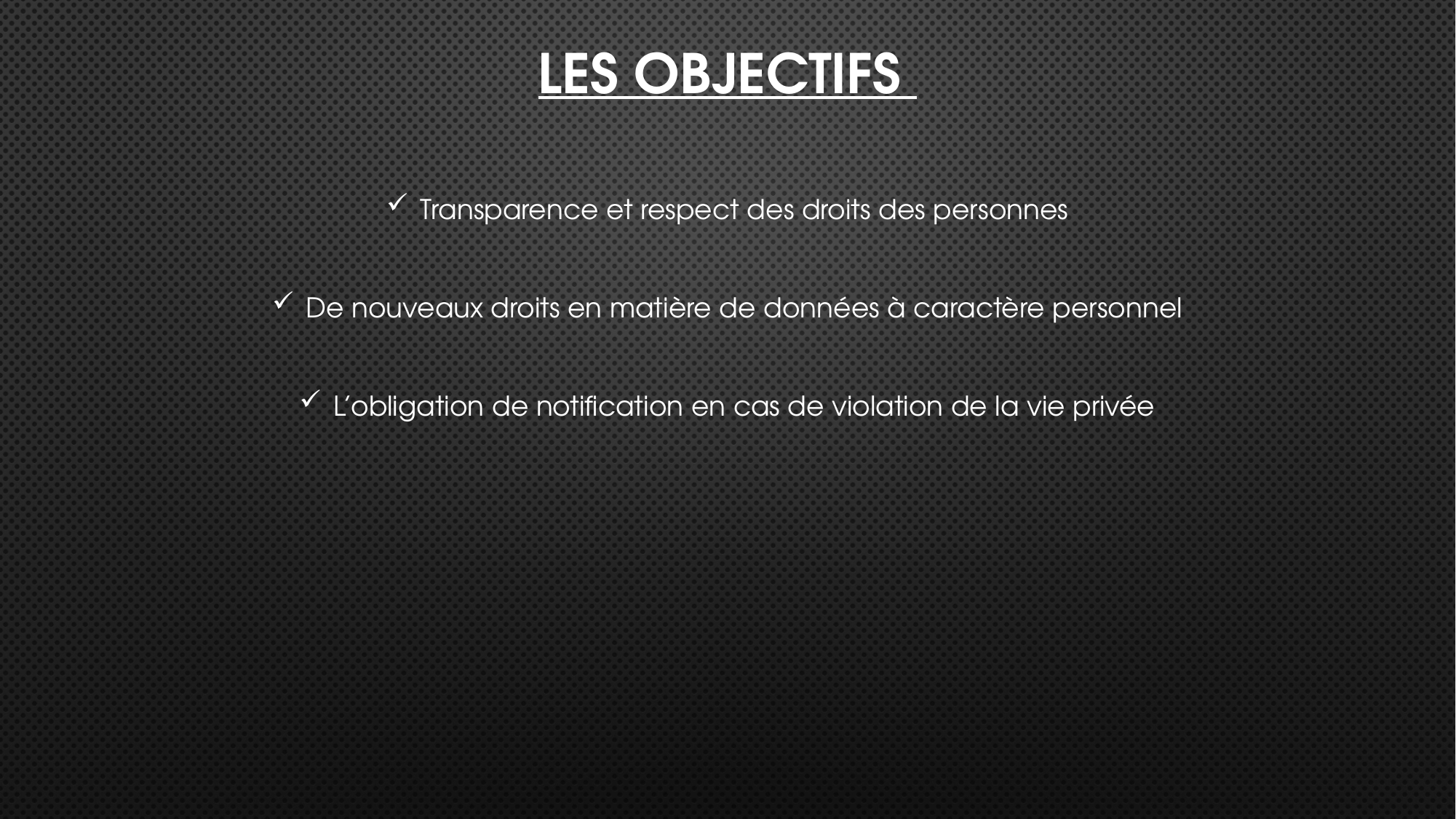

LES OBJECTIFS
Transparence et respect des droits des personnes

De nouveaux droits en matière de données à caractère personnel

L’obligation de notification en cas de violation de la vie privée